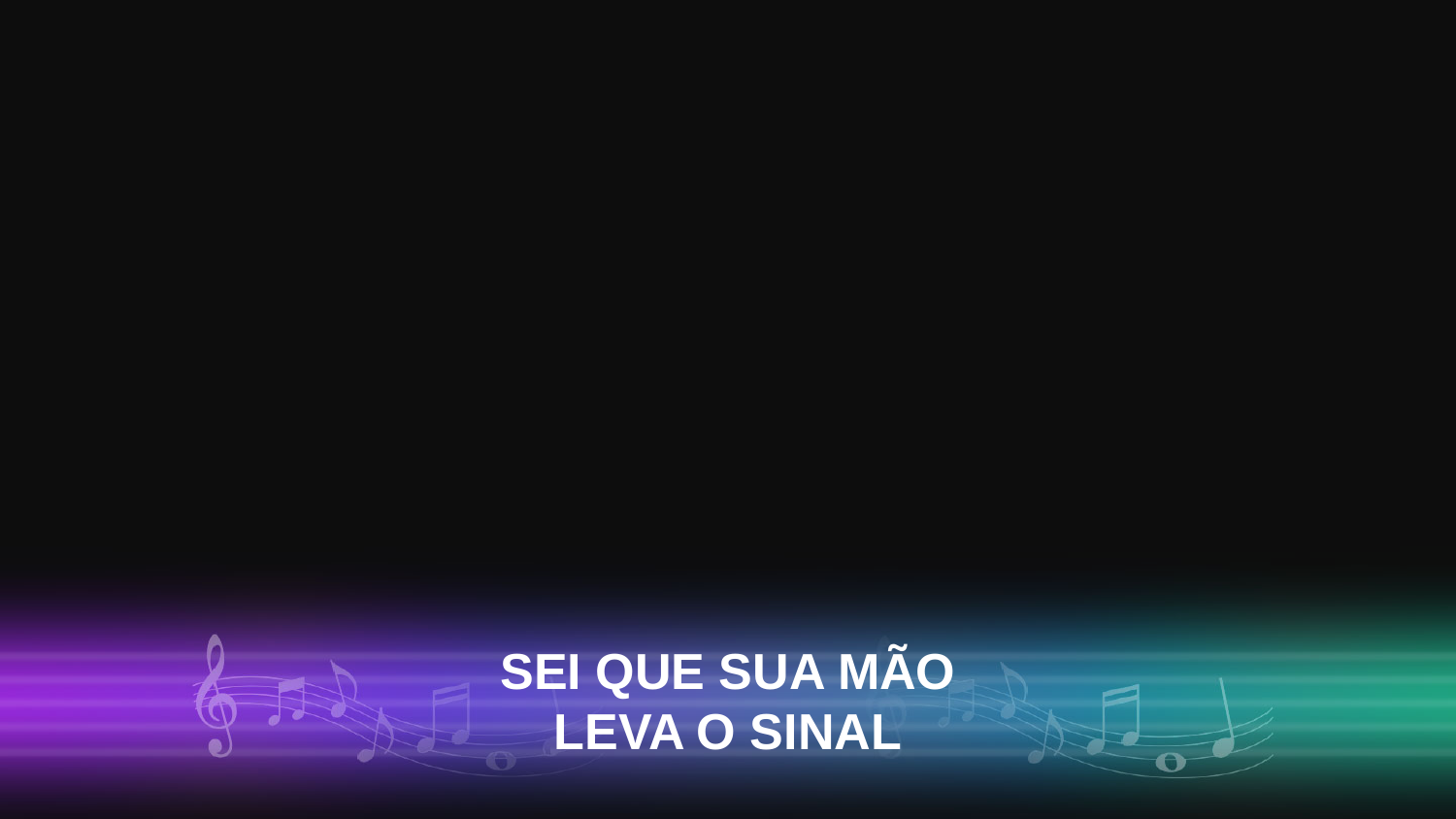

SEI QUE SUA MÃO
LEVA O SINAL